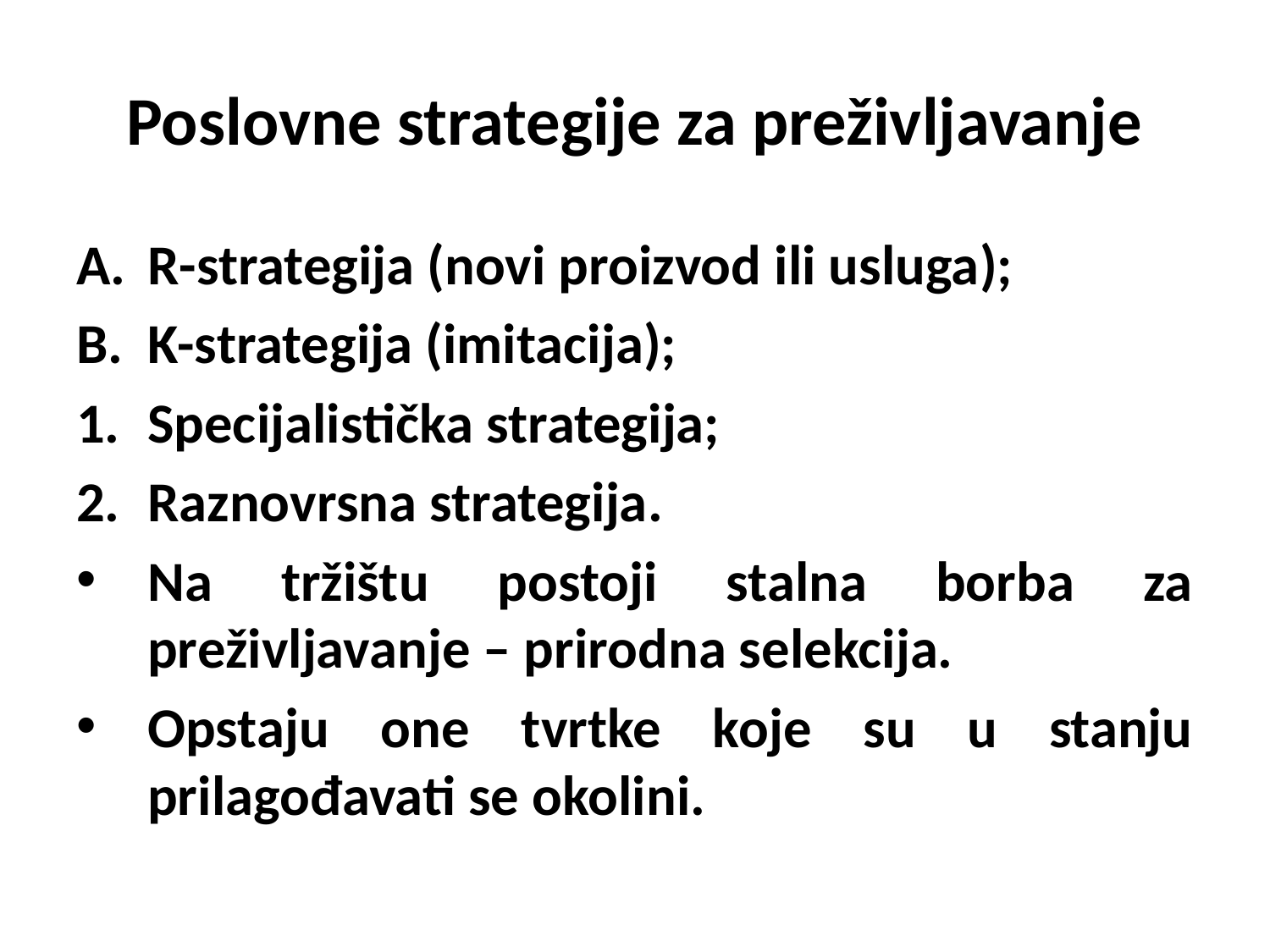

# Poslovne strategije za preživljavanje
R-strategija (novi proizvod ili usluga);
K-strategija (imitacija);
Specijalistička strategija;
Raznovrsna strategija.
Na tržištu postoji stalna borba za preživljavanje – prirodna selekcija.
Opstaju one tvrtke koje su u stanju prilagođavati se okolini.